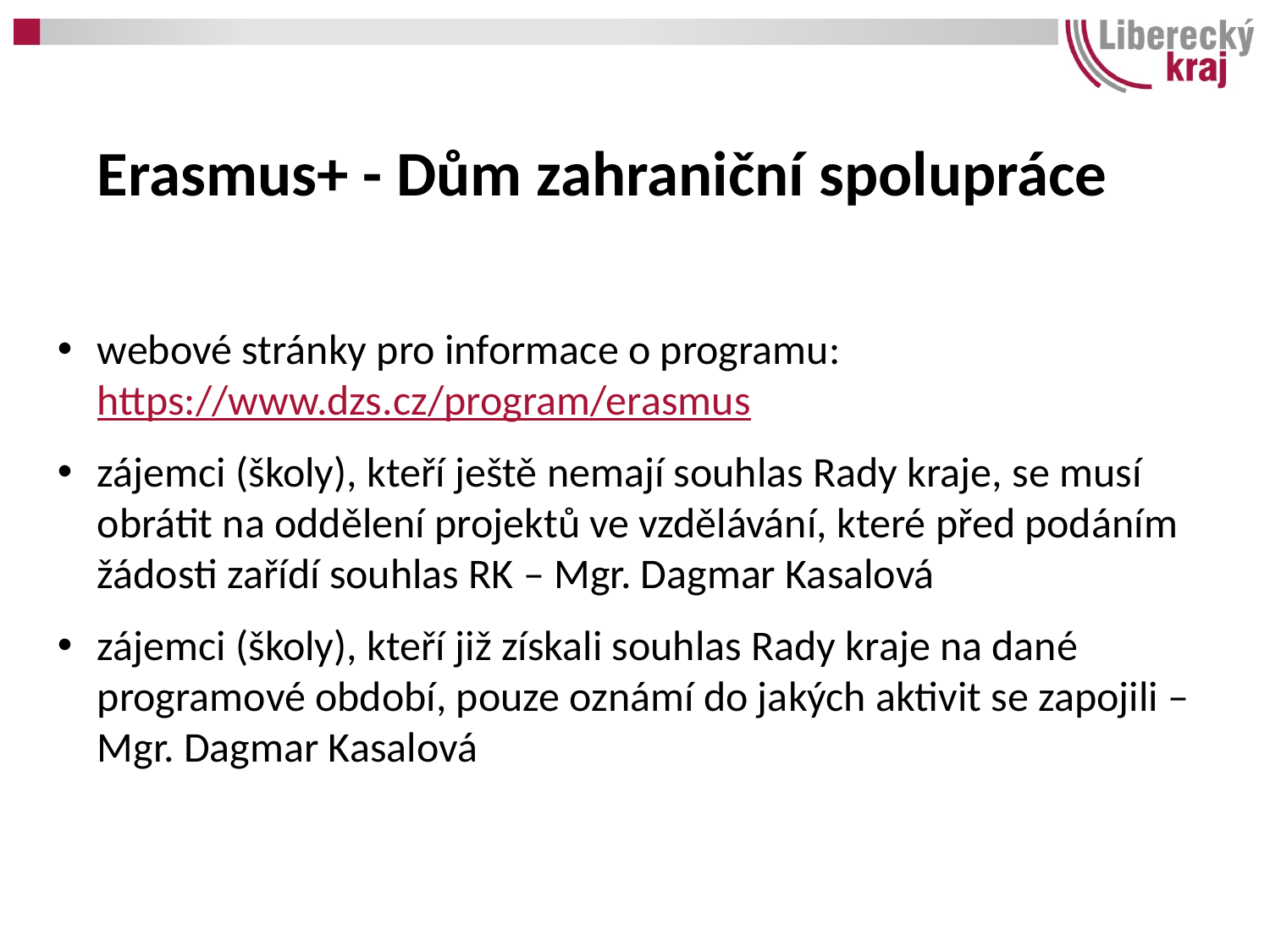

Erasmus+ - Dům zahraniční spolupráce
webové stránky pro informace o programu: https://www.dzs.cz/program/erasmus
zájemci (školy), kteří ještě nemají souhlas Rady kraje, se musí obrátit na oddělení projektů ve vzdělávání, které před podáním žádosti zařídí souhlas RK – Mgr. Dagmar Kasalová
zájemci (školy), kteří již získali souhlas Rady kraje na dané programové období, pouze oznámí do jakých aktivit se zapojili – Mgr. Dagmar Kasalová